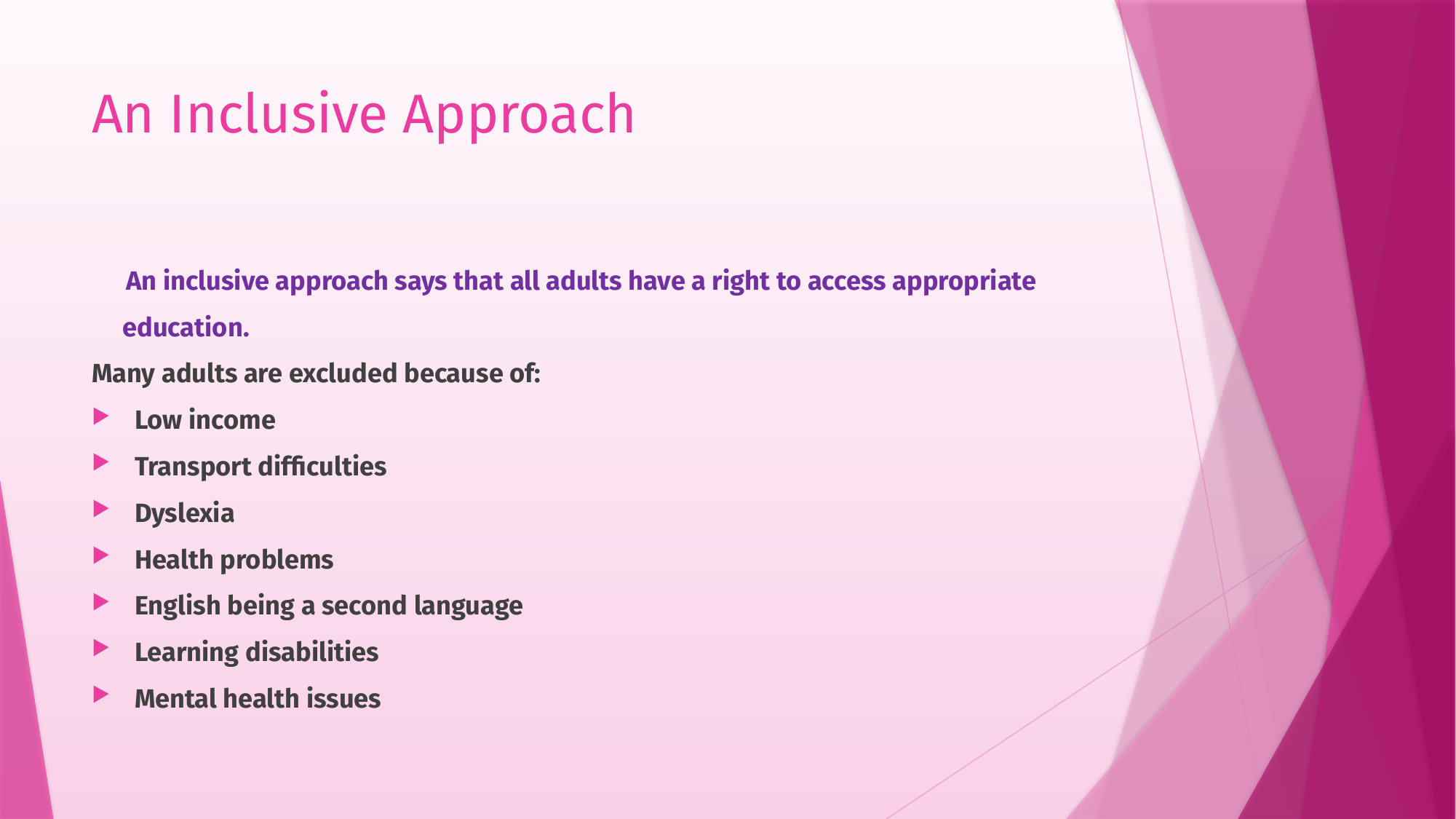

# An Inclusive Approach
     An inclusive approach says that all adults have a right to access appropriate
     education.
Many adults are excluded because of:
Low income
Transport difficulties
Dyslexia
Health problems
English being a second language
Learning disabilities
Mental health issues